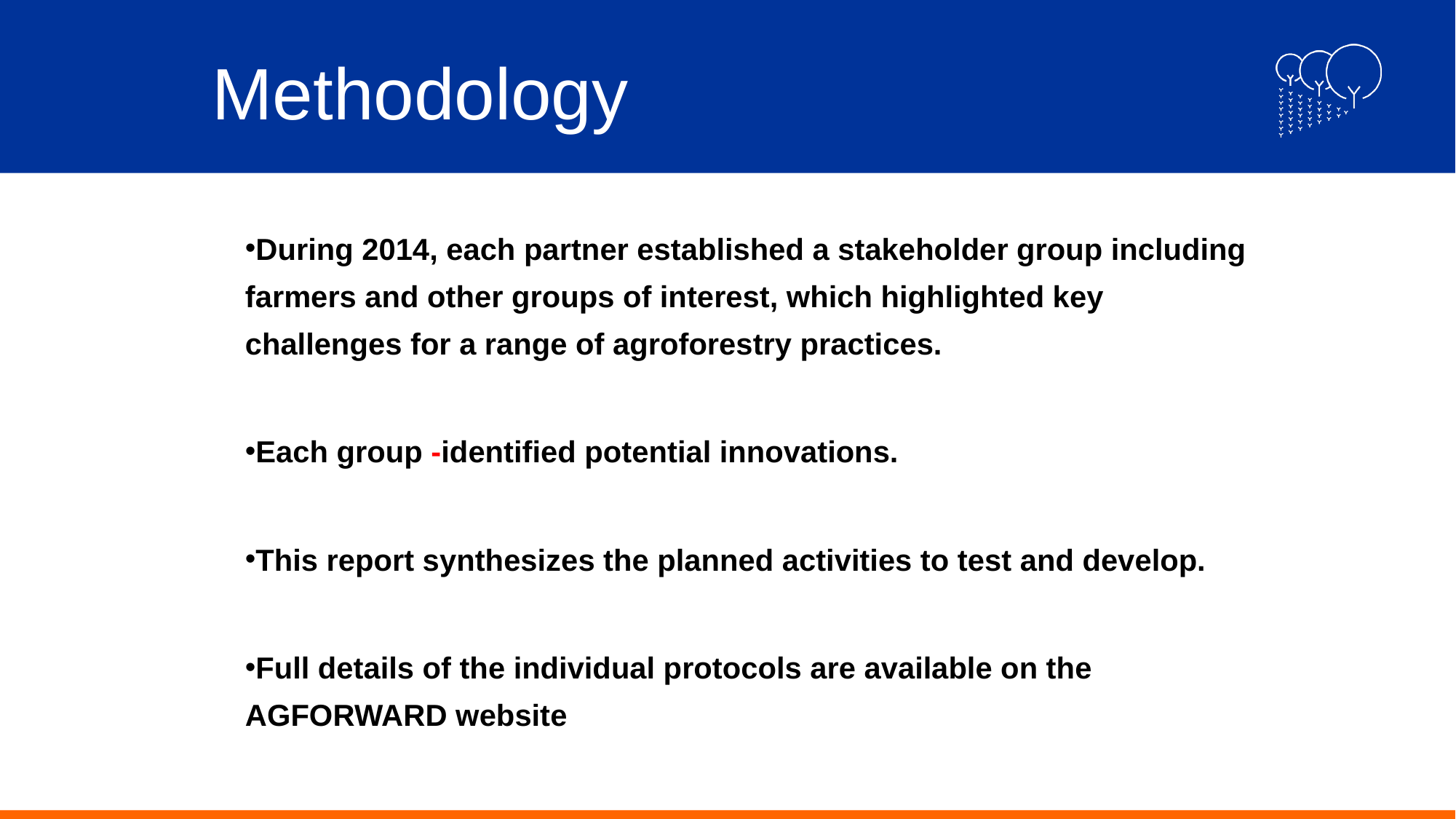

# Methodology
During 2014, each partner established a stakeholder group including farmers and other groups of interest, which highlighted key challenges for a range of agroforestry practices.

Each group -identified potential innovations.

This report synthesizes the planned activities to test and develop.

Full details of the individual protocols are available on the AGFORWARD website